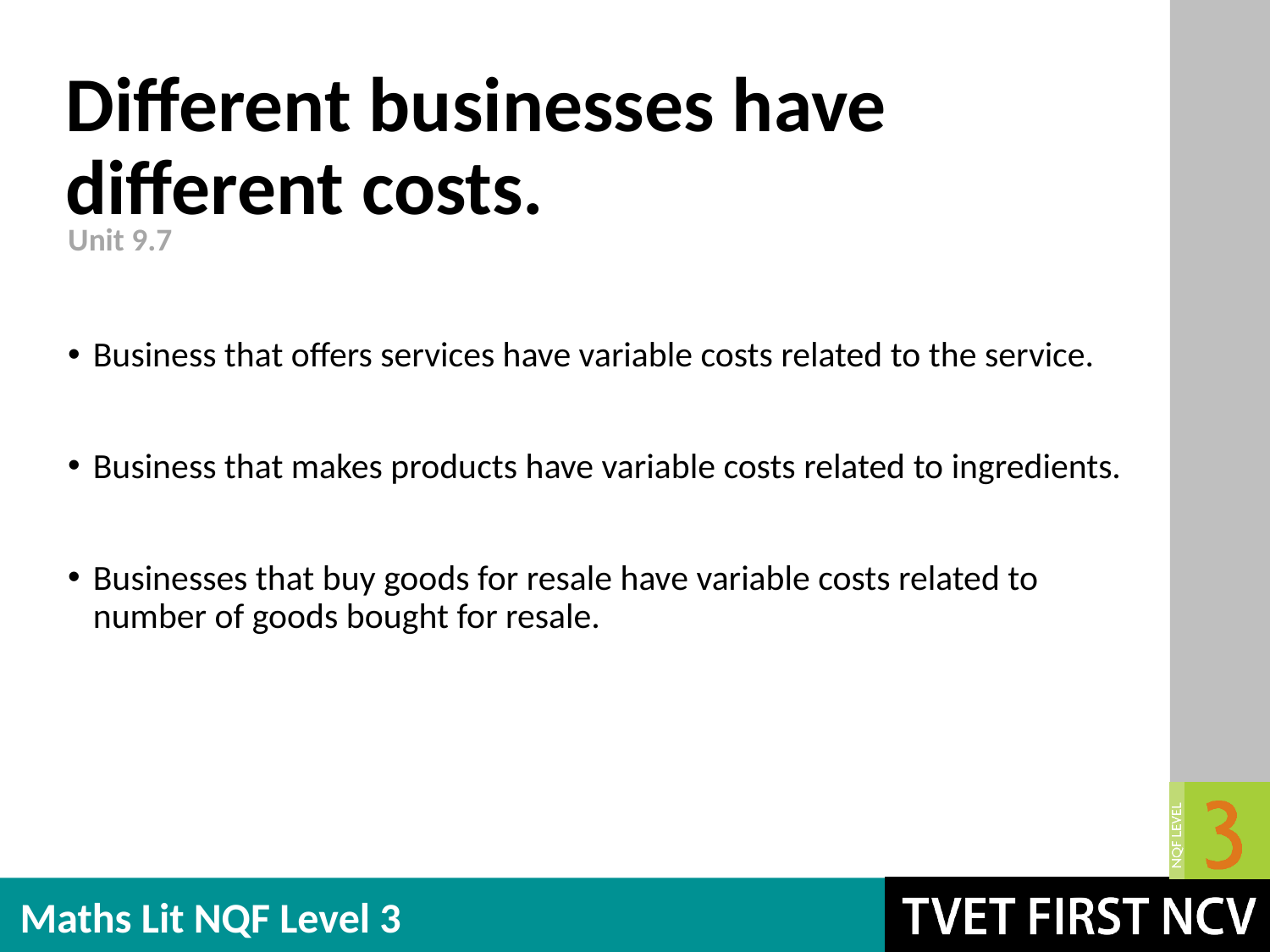

# Different businesses have different costs.
Unit 9.7

Business that offers services have variable costs related to the service.

Business that makes products have variable costs related to ingredients.

Businesses that buy goods for resale have variable costs related to number of goods bought for resale.